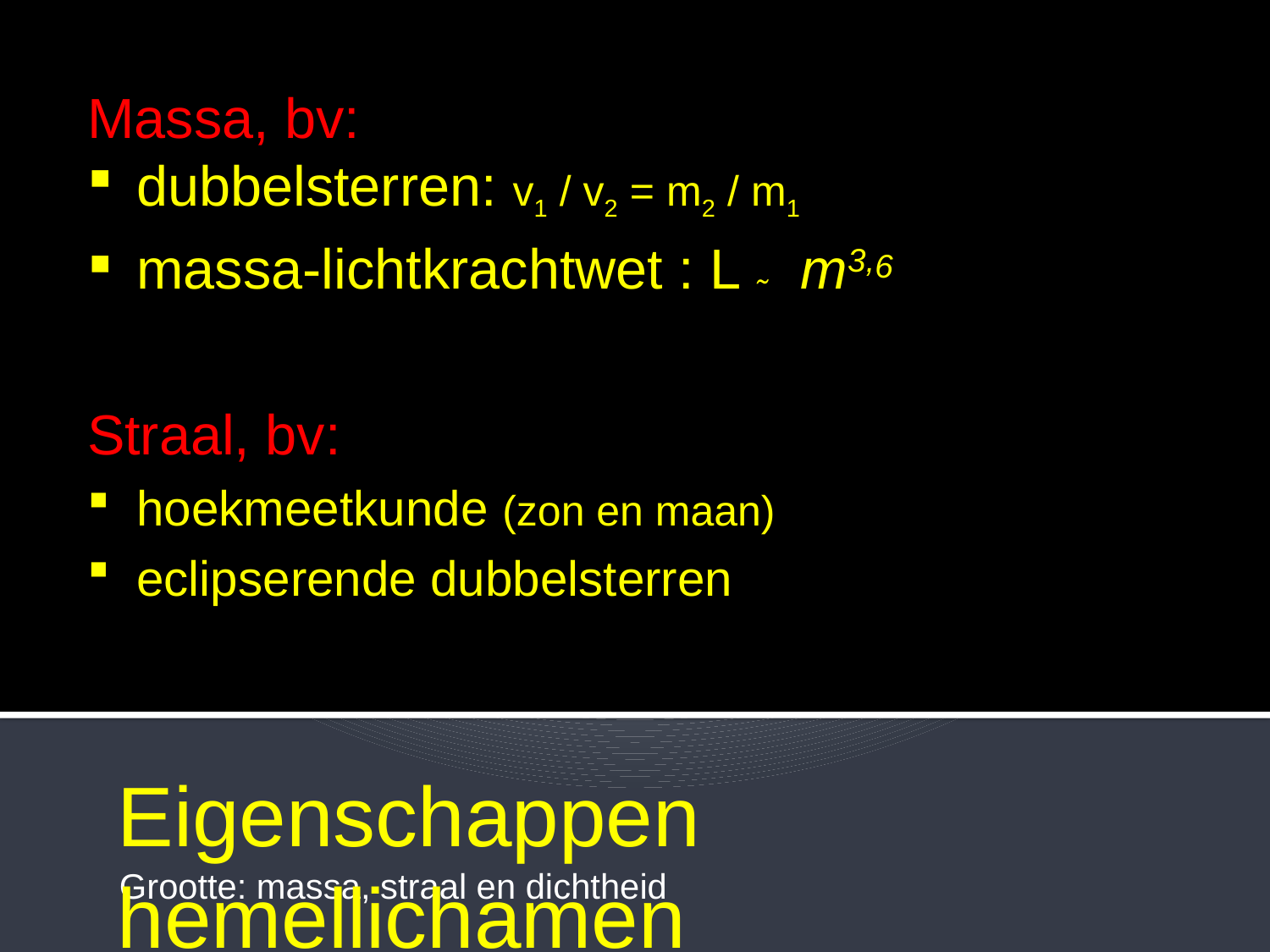

Massa, bv:
dubbelsterren: v1 / v2 = m2 / m1
massa-lichtkrachtwet : L ˜   m3,6

Straal, bv:
hoekmeetkunde (zon en maan)
eclipserende dubbelsterren
Eigenschappen hemellichamen
Grootte: massa, straal en dichtheid